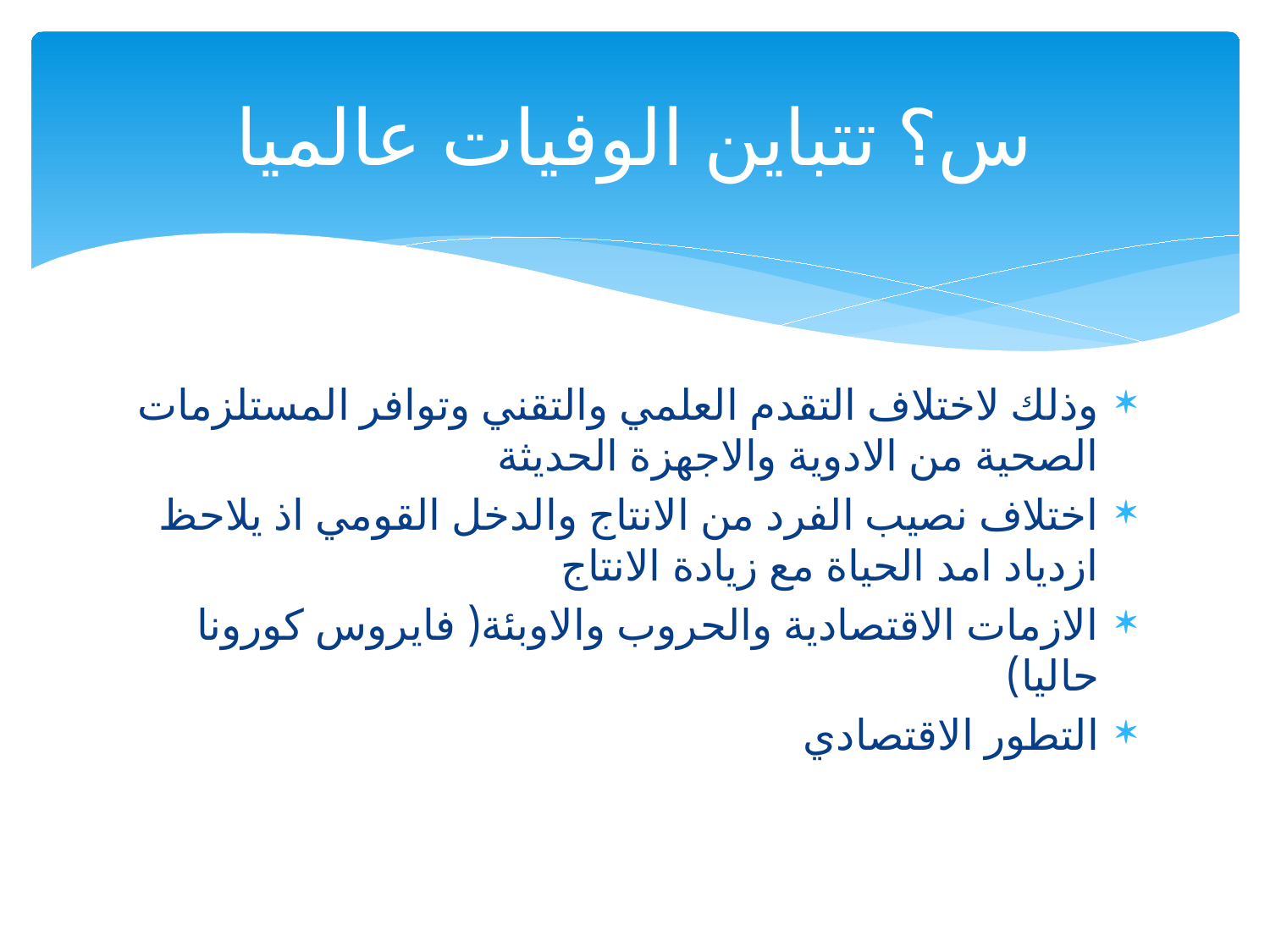

# س؟ تتباين الوفيات عالميا
وذلك لاختلاف التقدم العلمي والتقني وتوافر المستلزمات الصحية من الادوية والاجهزة الحديثة
اختلاف نصيب الفرد من الانتاج والدخل القومي اذ يلاحظ ازدياد امد الحياة مع زيادة الانتاج
الازمات الاقتصادية والحروب والاوبئة( فايروس كورونا حاليا)
التطور الاقتصادي